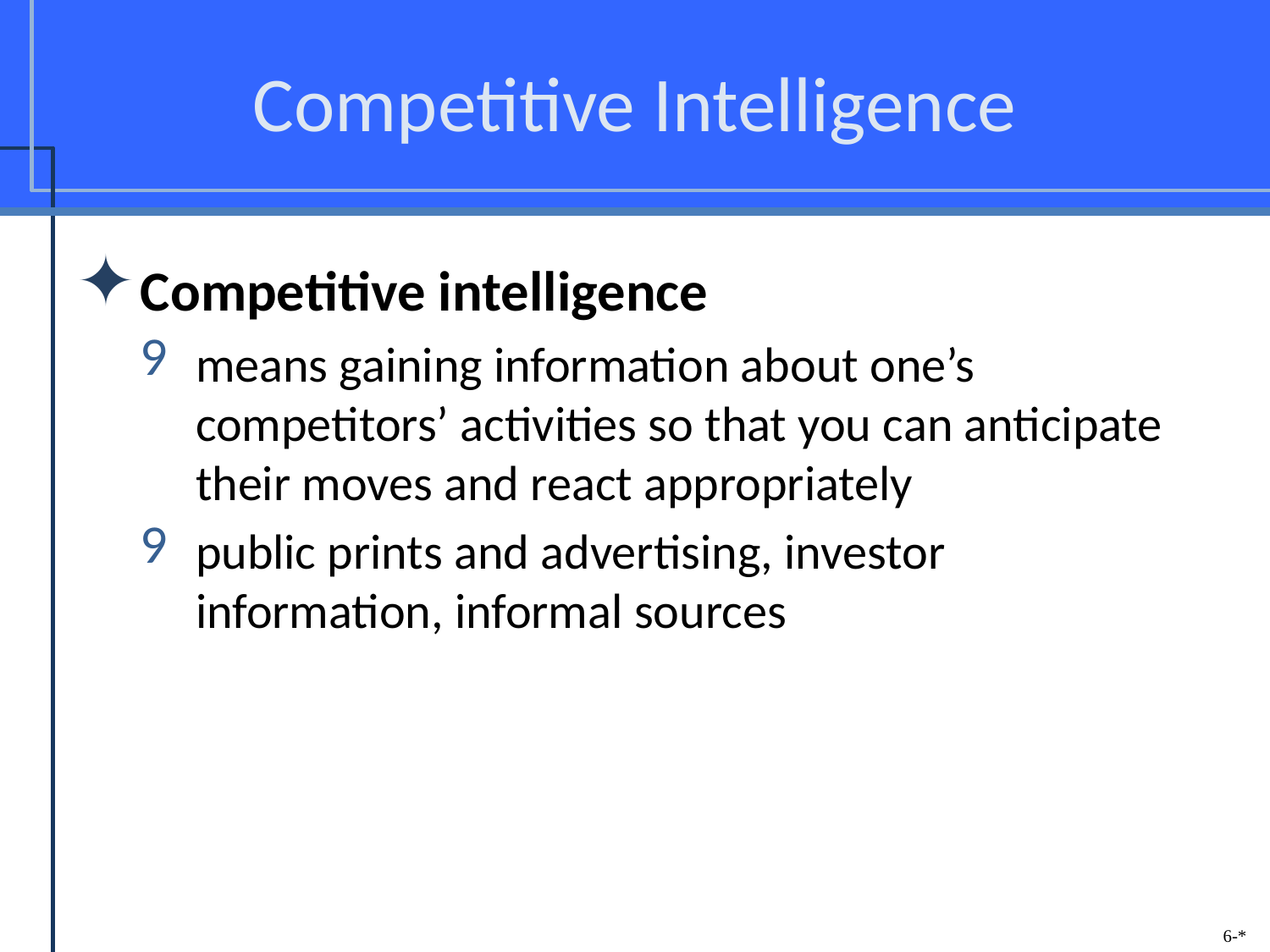

# Competitive Intelligence
Competitive intelligence
means gaining information about one’s competitors’ activities so that you can anticipate their moves and react appropriately
public prints and advertising, investor information, informal sources